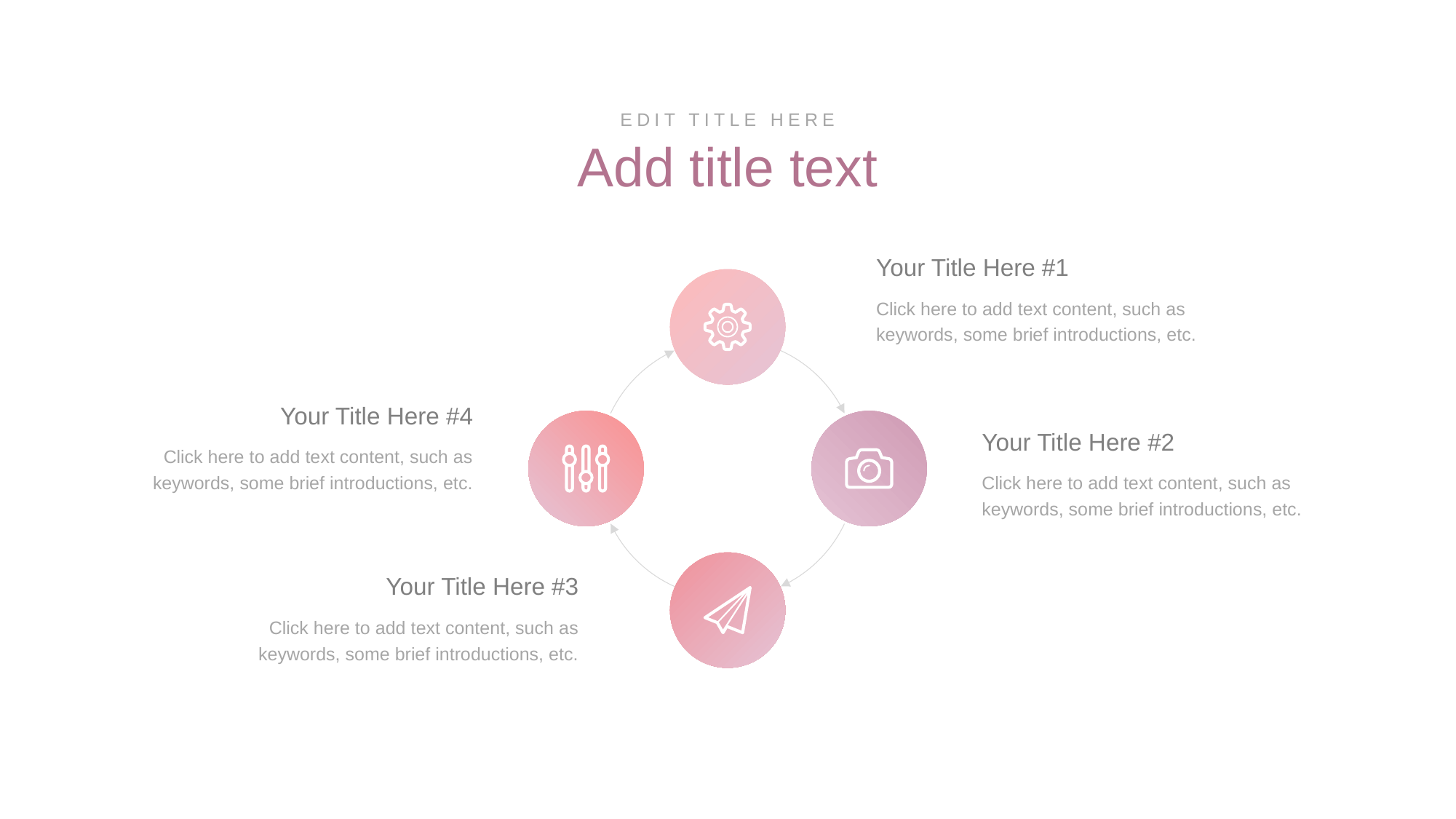

EDIT TITLE HERE
Add title text
Your Title Here #1
Click here to add text content, such as keywords, some brief introductions, etc.

Your Title Here #4
Click here to add text content, such as keywords, some brief introductions, etc.

Your Title Here #2
Click here to add text content, such as keywords, some brief introductions, etc.

Your Title Here #3
Click here to add text content, such as keywords, some brief introductions, etc.